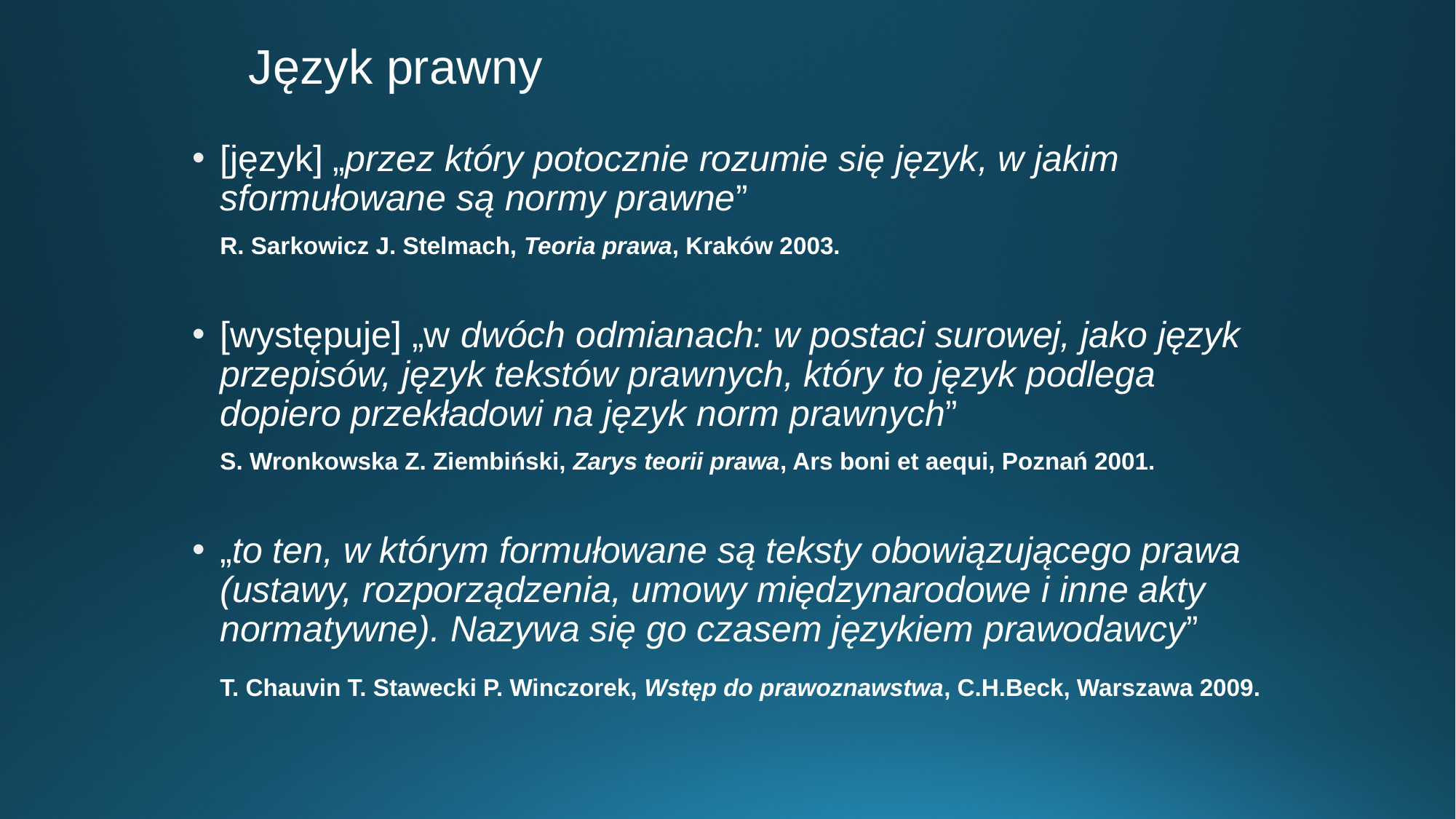

# Język prawny
[język] „przez który potocznie rozumie się język, w jakim sformułowane są normy prawne”
	R. Sarkowicz J. Stelmach, Teoria prawa, Kraków 2003.

[występuje] „w dwóch odmianach: w postaci surowej, jako język przepisów, język tekstów prawnych, który to język podlega dopiero przekładowi na język norm prawnych”
	S. Wronkowska Z. Ziembiński, Zarys teorii prawa, Ars boni et aequi, Poznań 2001.

„to ten, w którym formułowane są teksty obowiązującego prawa (ustawy, rozporządzenia, umowy międzynarodowe i inne akty normatywne). Nazywa się go czasem językiem prawodawcy”
	T. Chauvin T. Stawecki P. Winczorek, Wstęp do prawoznawstwa, C.H.Beck, Warszawa 2009.